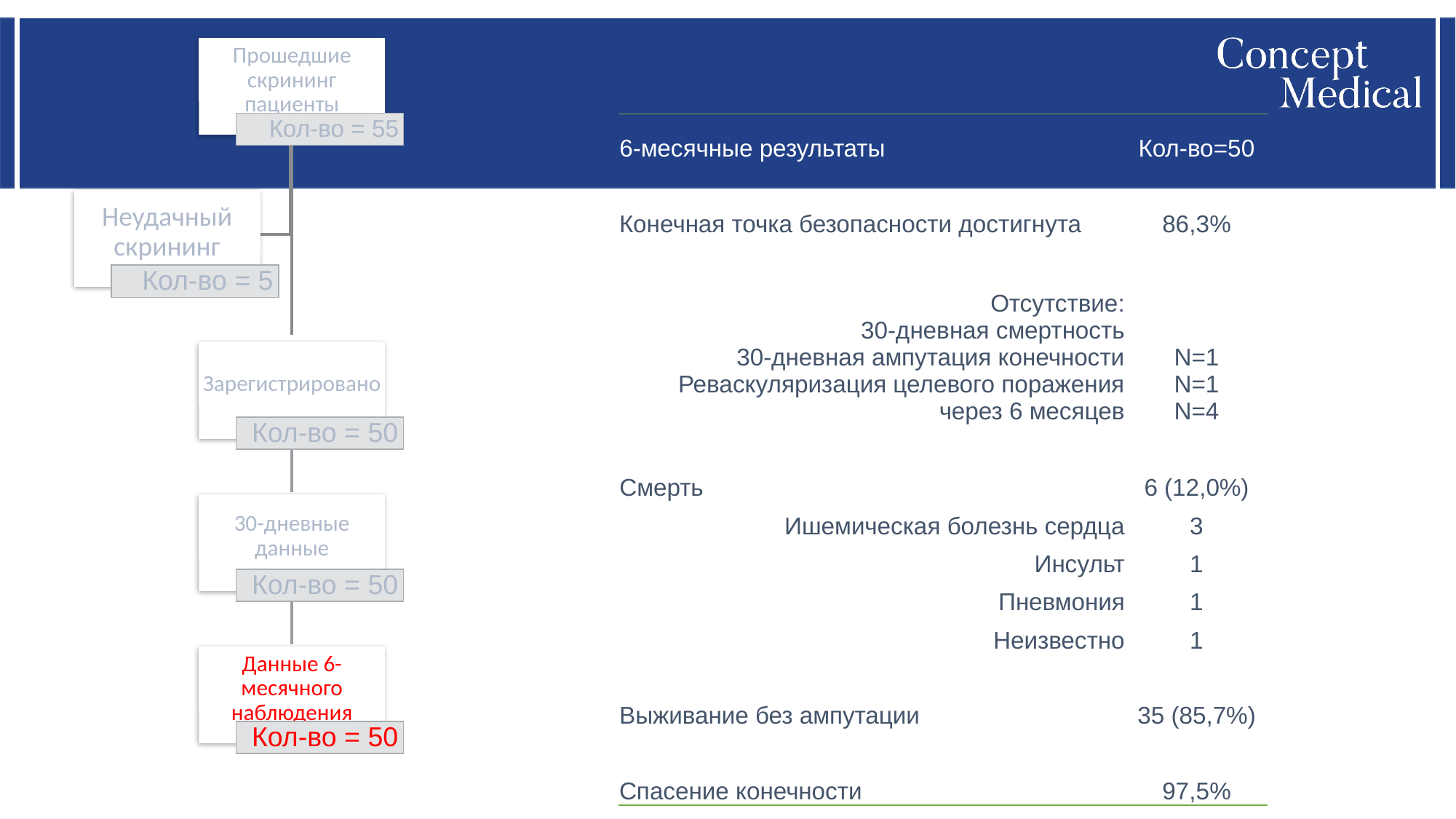

Прошедшие скрининг пациенты
Кол-во = 55
Зарегистрировано
Кол-во = 50
30-дневные данные
Кол-во = 50
Данные 6-месячного наблюдения
Кол-во = 50
Неудачный скрининг
Кол-во = 5
| 6-месячные результаты | Кол-во=50 |
| --- | --- |
|  |  |
| Конечная точка безопасности достигнута | 86,3% |
| Отсутствие: 30-дневная смертность 30-дневная ампутация конечности Реваскуляризация целевого поражения через 6 месяцев | N=1 N=1 N=4 |
|  |  |
| Смерть | 6 (12,0%) |
| Ишемическая болезнь сердца | 3 |
| Инсульт | 1 |
| Пневмония | 1 |
| Неизвестно | 1 |
| Выживание без ампутации | 35 (85,7%) |
|  |  |
| Спасение конечности | 97,5% |